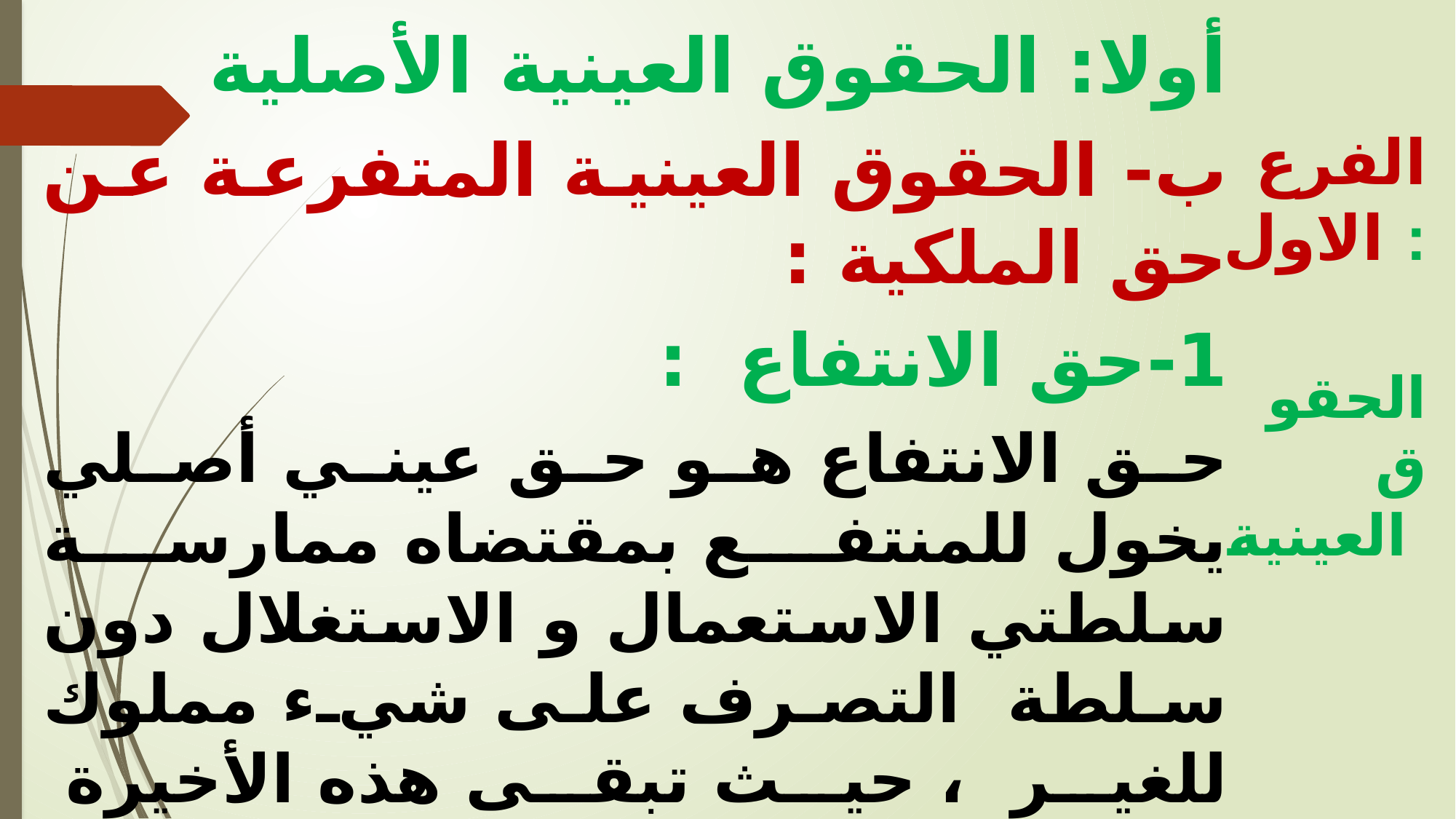

أولا: الحقوق العينية الأصلية
	ب- الحقوق العينية المتفرعة عن حق الملكية :
1-	حق الانتفاع  :
حق الانتفاع هو حق عيني أصلي يخول للمنتفع بمقتضاه ممارسة سلطتي الاستعمال و الاستغلال دون سلطة  التصرف على شيء مملوك للغير  ، حيث تبقى هذه الأخيرة  دائما في يد المالك ، في انتظار استرداد الملكية الكاملة عند انتهاء حق  الانتفاع ،
 حيث يعتبر هذا الأخير حق مؤقت ينتهي بموت المنتفع أو بانقضاء الأجل المعين للانتفاع  .
الفرع الاول :
 الحقوق العينية